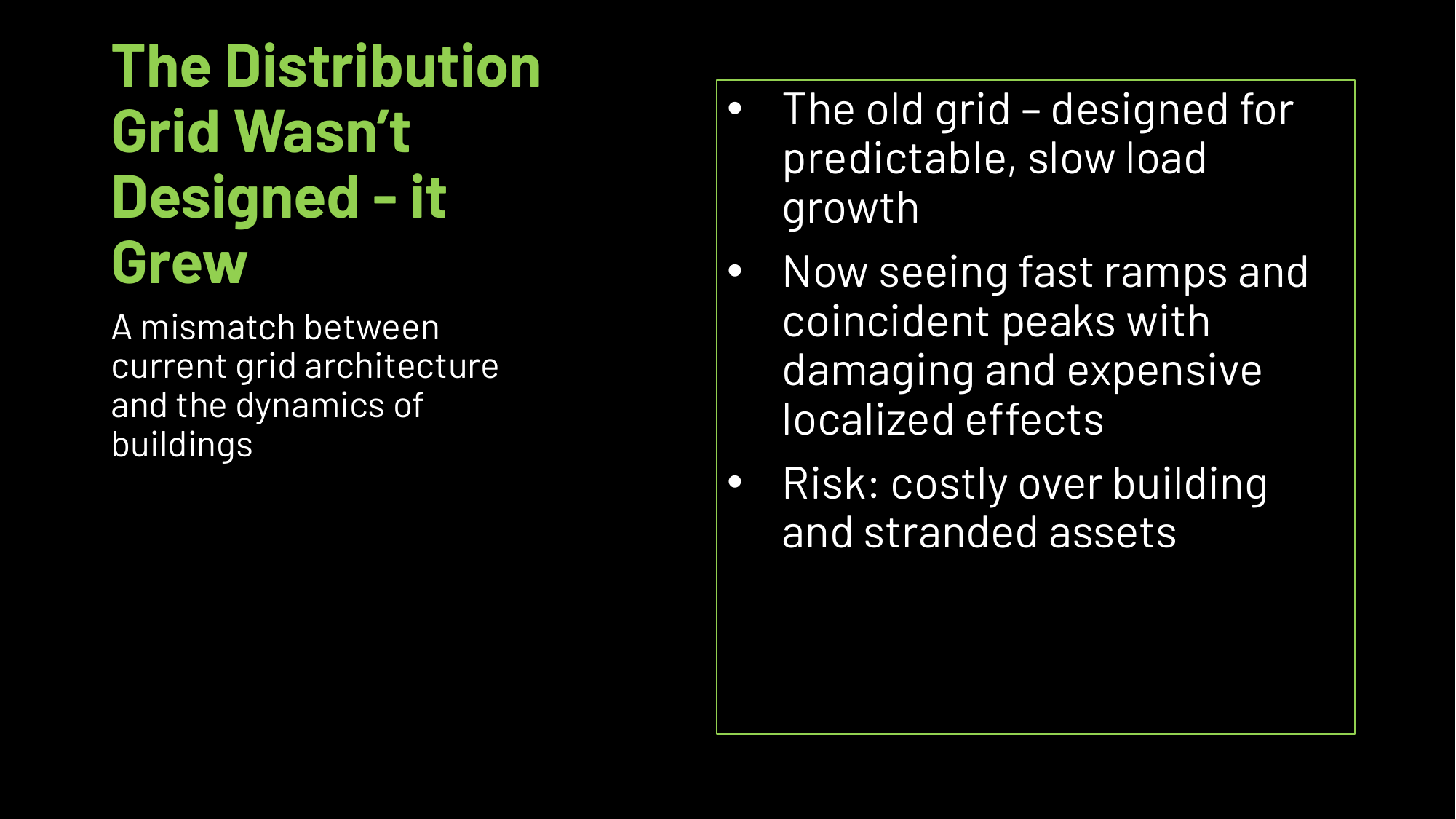

# The Distribution Grid Wasn’t Designed - it Grew
The old grid – designed for predictable, slow load growth
Now seeing fast ramps and coincident peaks with damaging and expensive localized effects
Risk: costly over building and stranded assets
A mismatch between current grid architecture and the dynamics of buildings